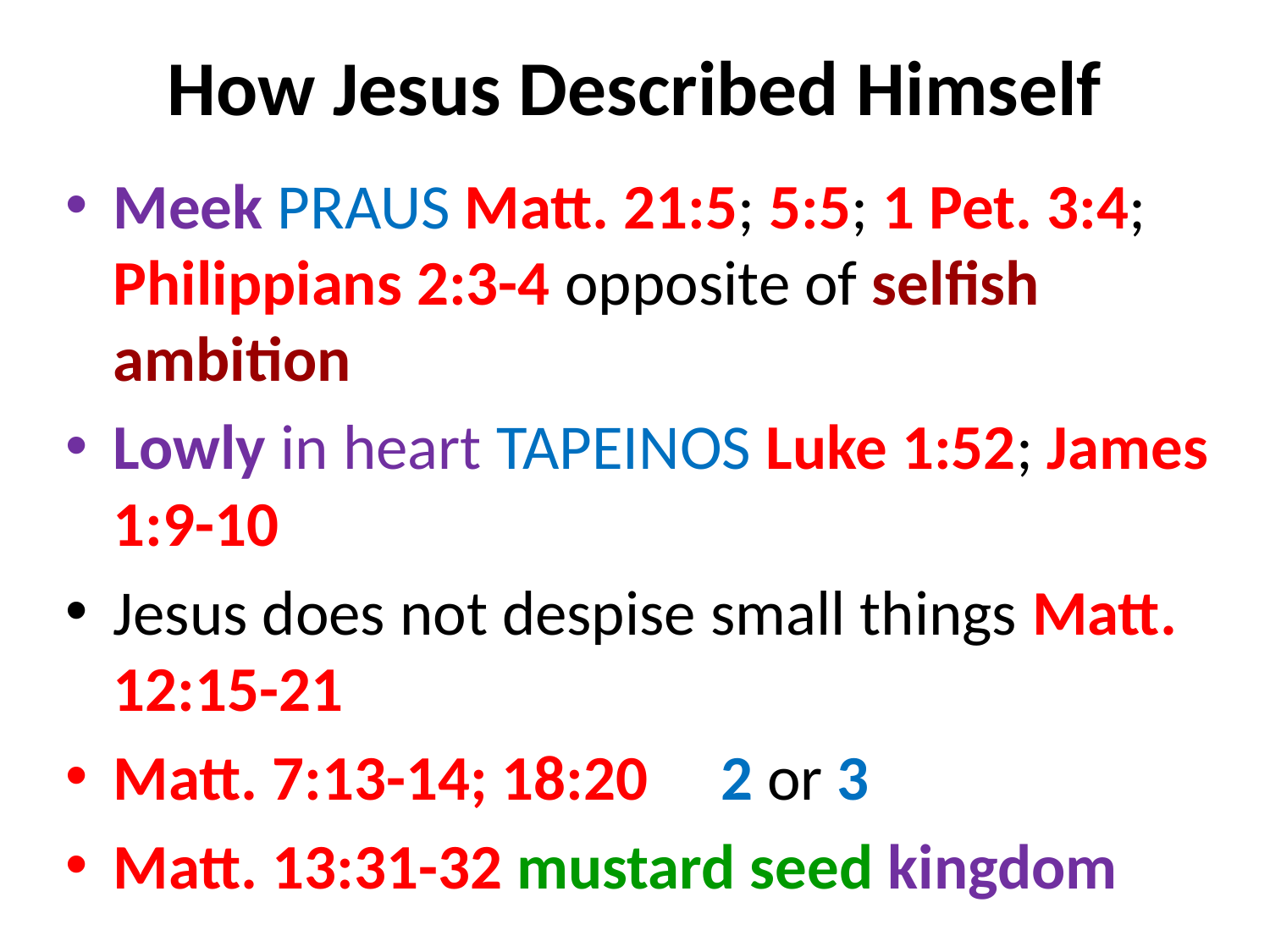

# How Jesus Described Himself
Meek PRAUS Matt. 21:5; 5:5; 1 Pet. 3:4; Philippians 2:3-4 opposite of selfish ambition
Lowly in heart TAPEINOS Luke 1:52; James 1:9-10
Jesus does not despise small things Matt. 12:15-21
Matt. 7:13-14; 18:20     2 or 3
Matt. 13:31-32 mustard seed kingdom